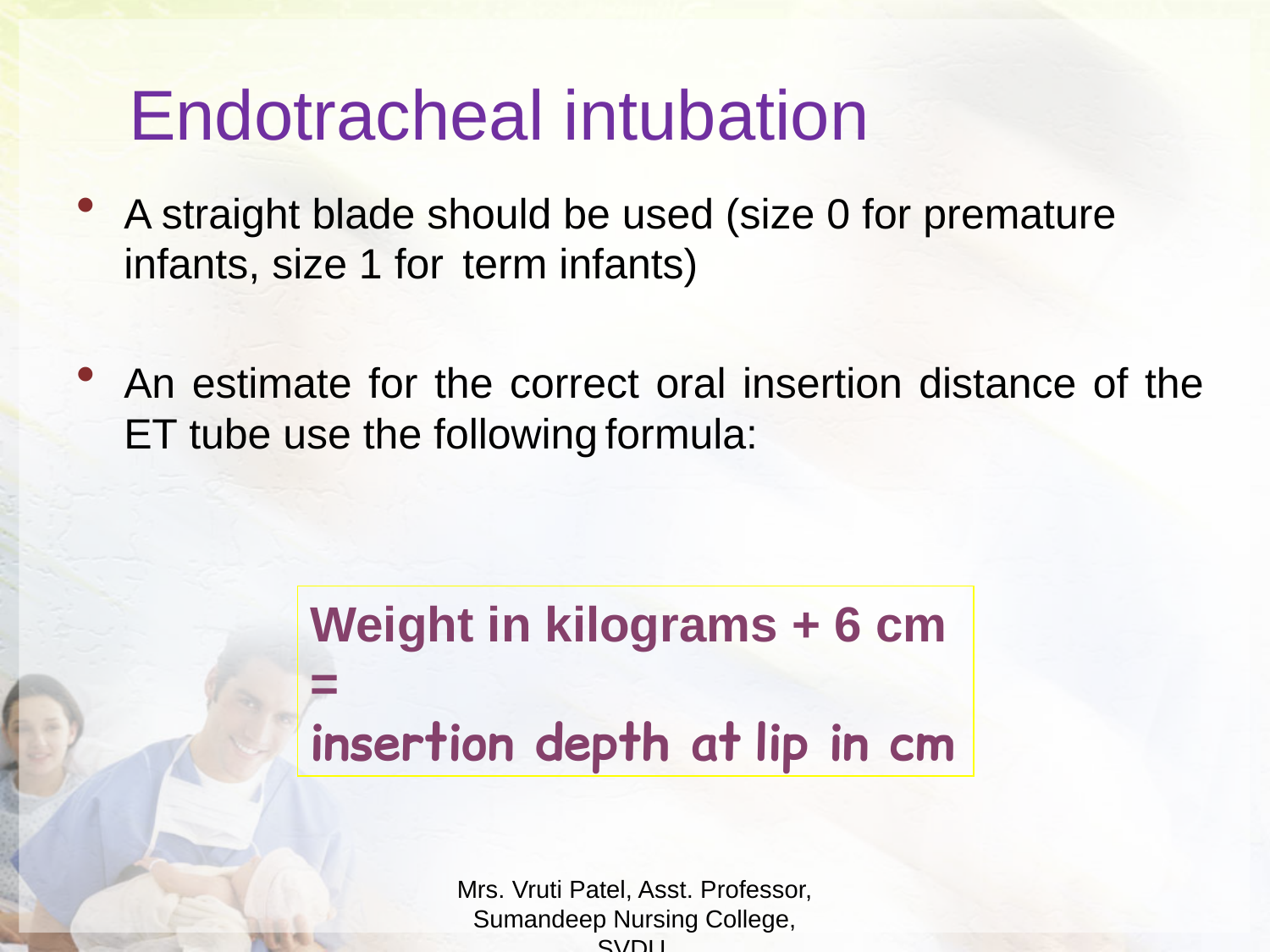

Endotracheal intubation
A straight blade should be used (size 0 for premature infants, size 1 for  term infants)

An estimate for the correct oral insertion distance of the ET tube use the following formula:

Weight in kilograms + 6 cm
=
insertion depth at lip in cm
Mrs. Vruti Patel, Asst. Professor, Sumandeep Nursing College, SVDU.